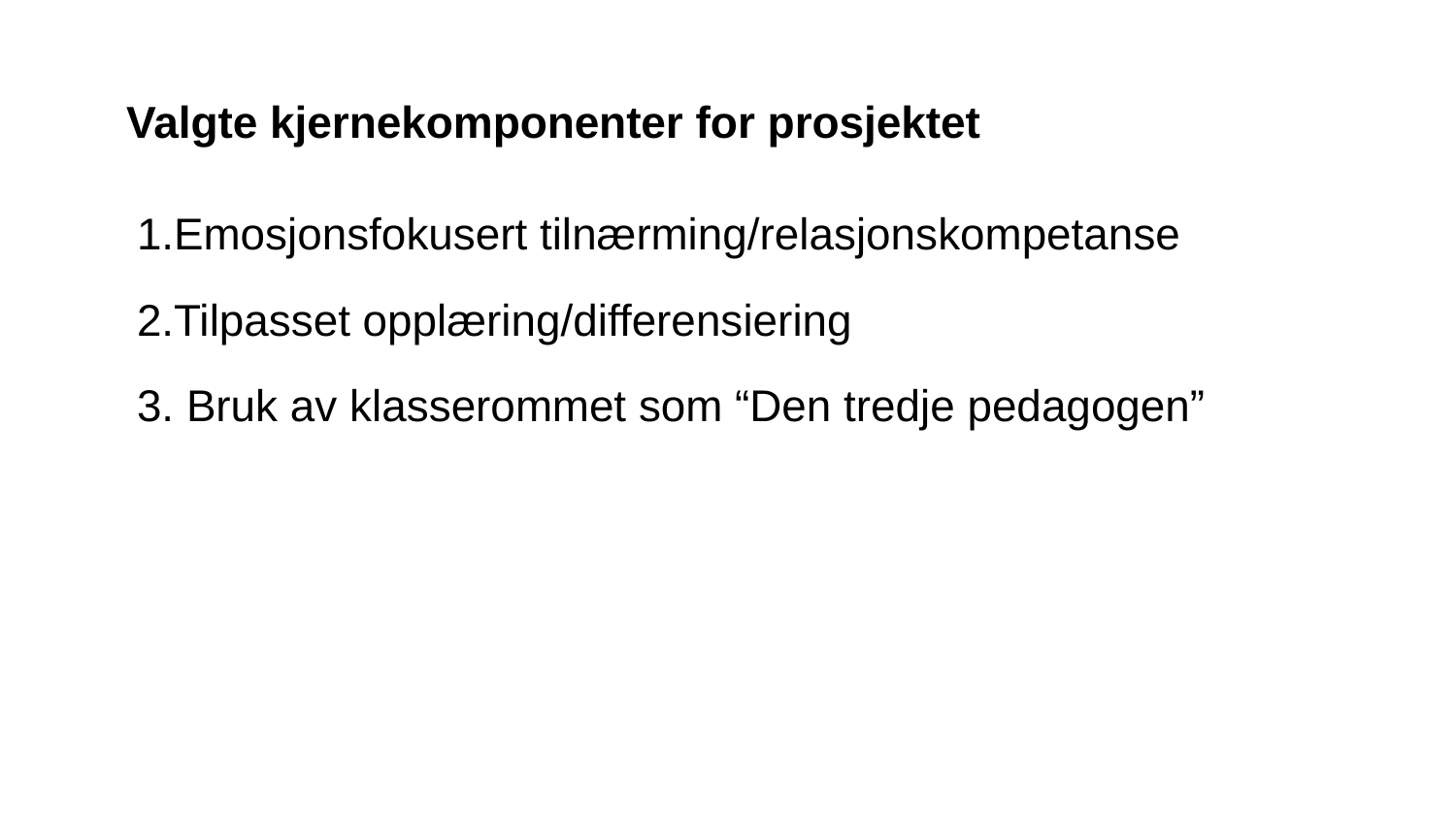

# Valgte kjernekomponenter for prosjektet
1.Emosjonsfokusert tilnærming/relasjonskompetanse
2.Tilpasset opplæring/differensiering
3. Bruk av klasserommet som “Den tredje pedagogen”